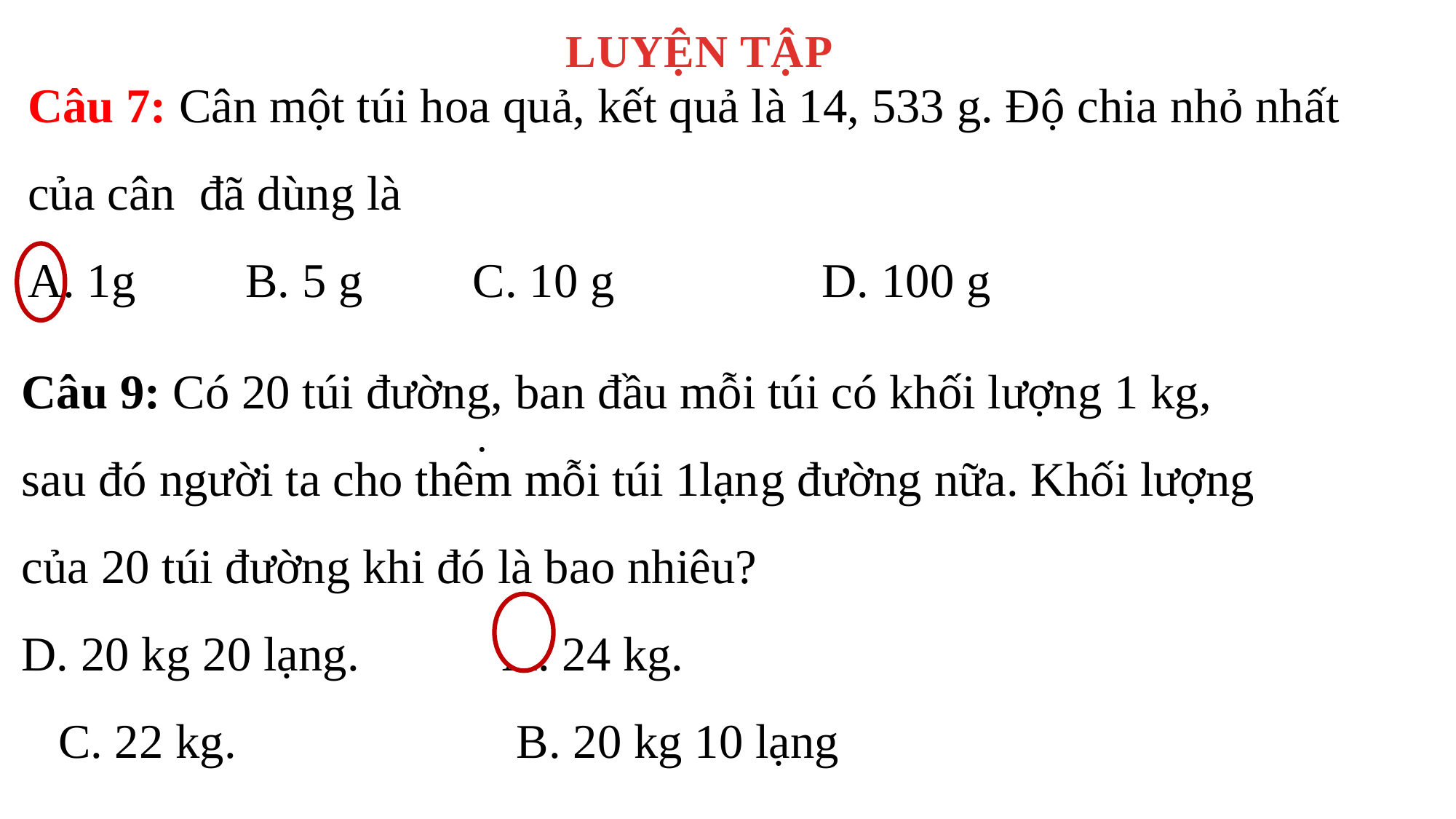

LUYỆN TẬP
Câu 7: Cân một túi hoa quả, kết quả là 14, 533 g. Độ chia nhỏ nhất của cân  đã dùng là
A. 1g         B. 5 g         C. 10 g                 D. 100 g

		.
Câu 9: Có 20 túi đường, ban đầu mỗi túi có khối lượng 1 kg, sau đó người ta cho thêm mỗi túi 1lạng đường nữa. Khối lượng của 20 túi đường khi đó là bao nhiêu?
D. 20 kg 20 lạng.            A. 24 kg.
   C. 22 kg.                       B. 20 kg 10 lạng